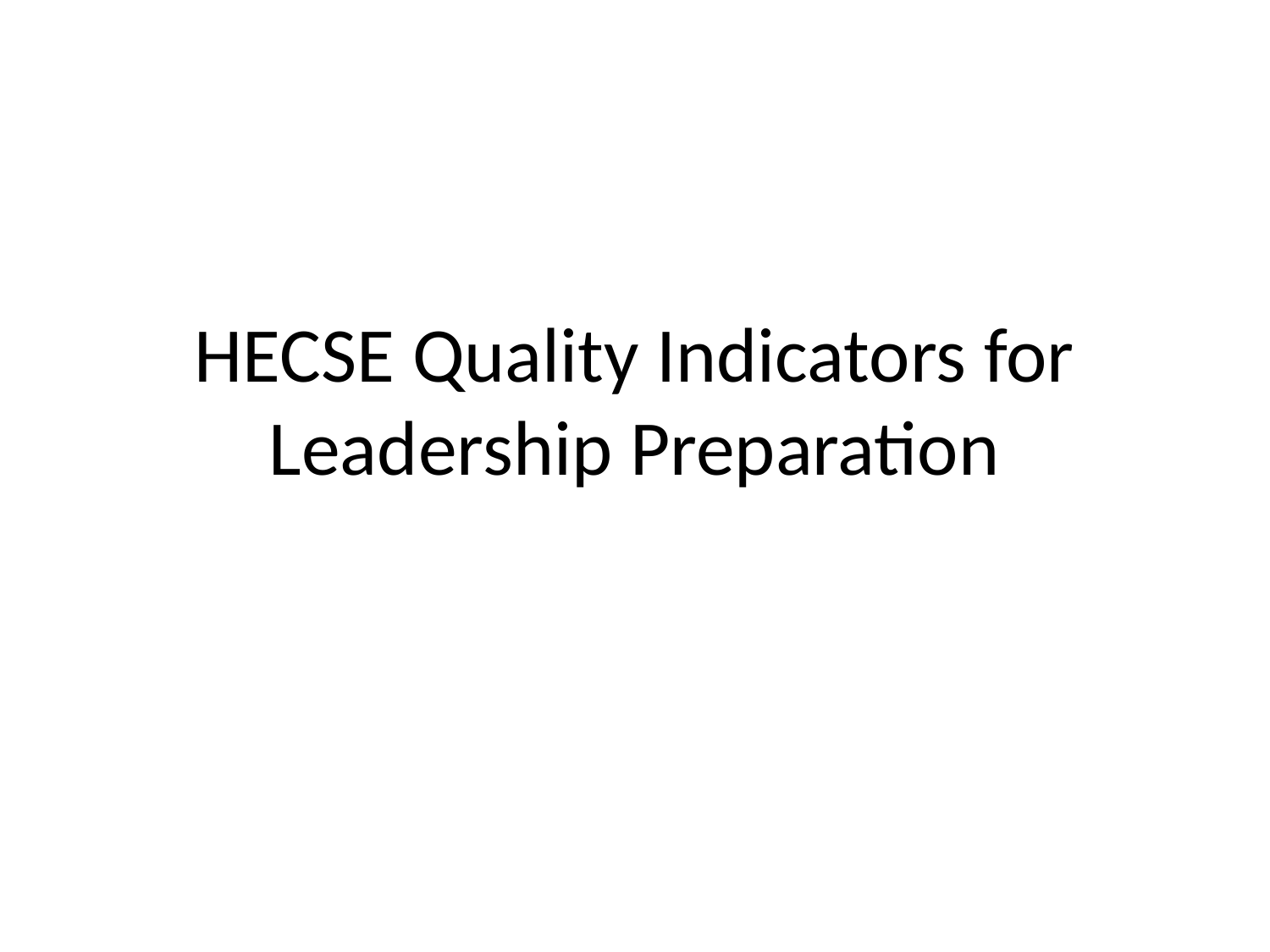

# HECSE Quality Indicators for Leadership Preparation